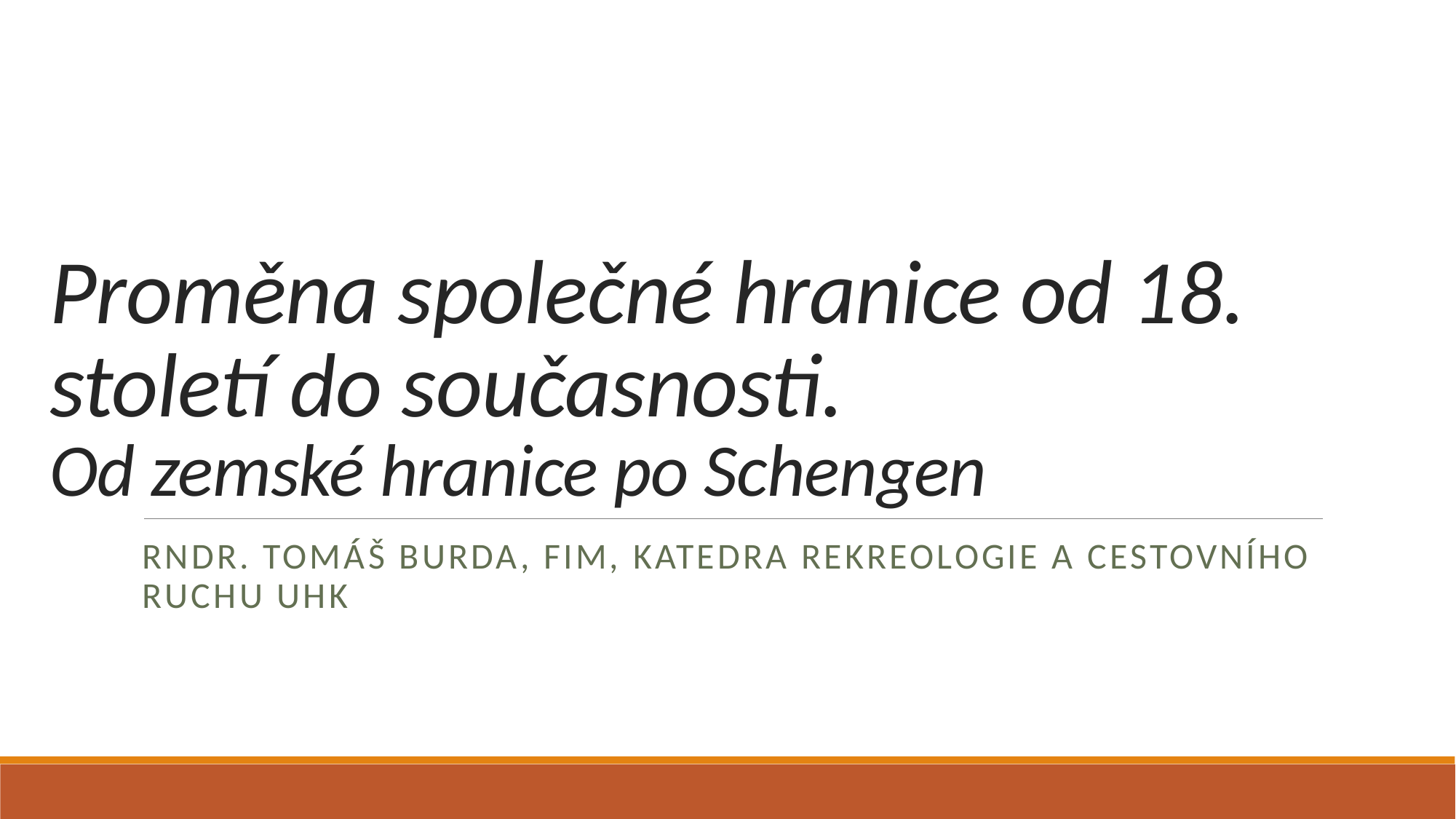

# Proměna společné hranice od 18. století do současnosti. Od zemské hranice po Schengen
RNDr. Tomáš Burda, FIM, Katedra rekreologie a cestovního ruchu UHK